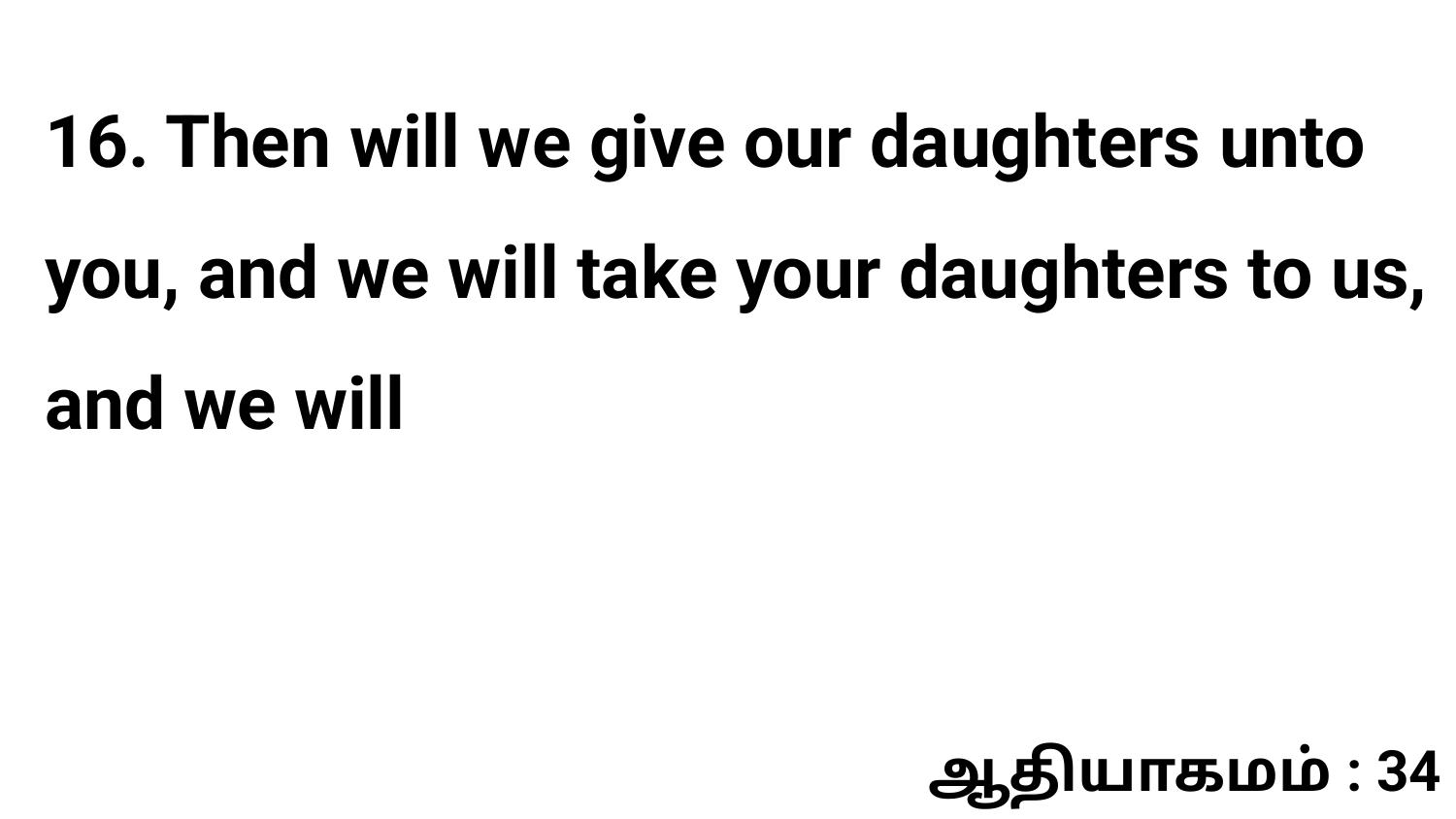

16. Then will we give our daughters unto you, and we will take your daughters to us, and we will
ஆதியாகமம் : 34